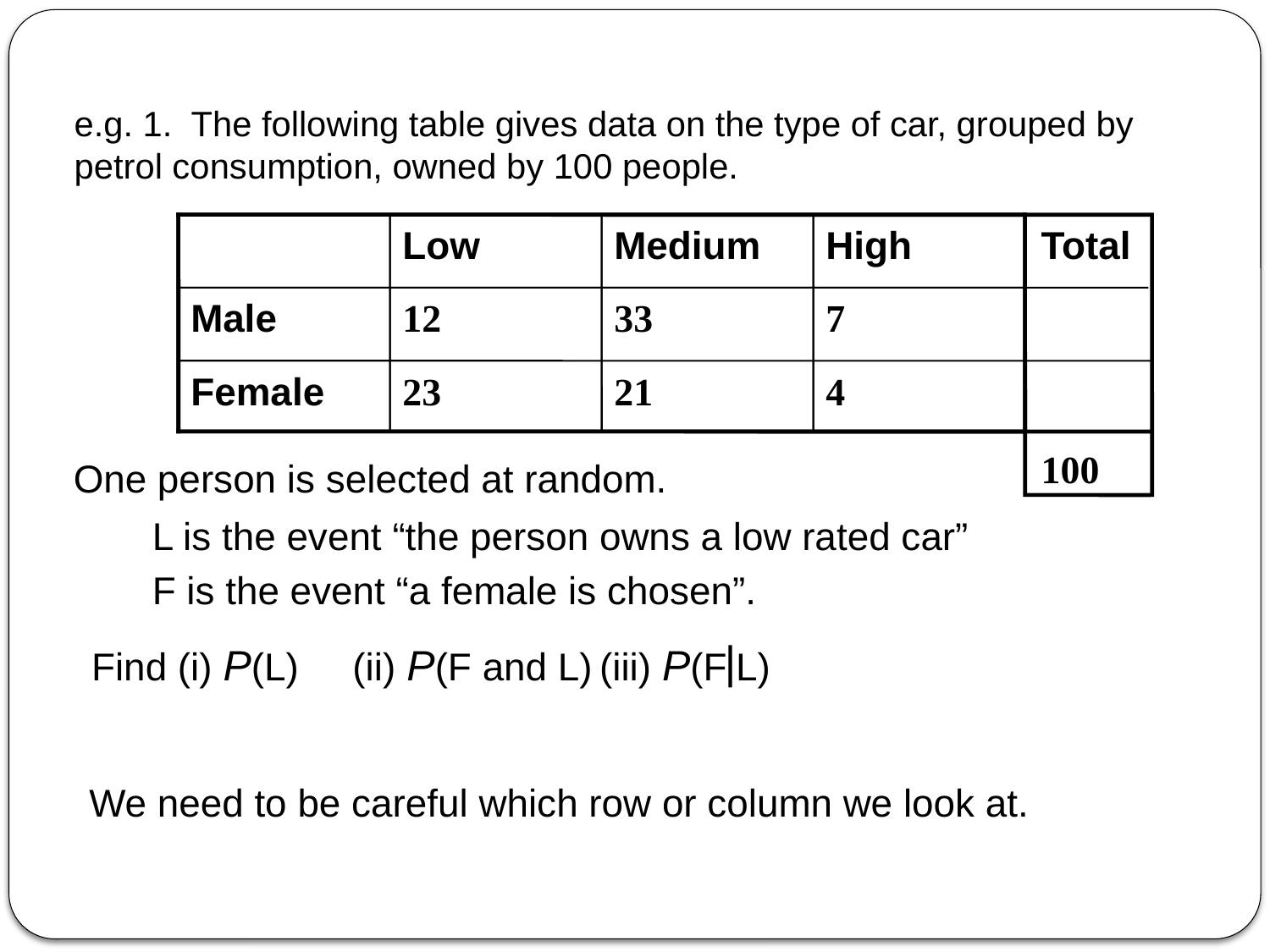

e.g. 1.  The following table gives data on the type of car, grouped by petrol consumption, owned by 100 people.

Low

Medium

High

Total

Male

12
33
7
Female

23
21
4

100
One person is selected at random.

L is the event “the person owns a low rated car”
F is the event “a female is chosen”.
Find (i) P(L)     (ii) P(F and L)	(iii) P(F L)

We need to be careful which row or column we look at.